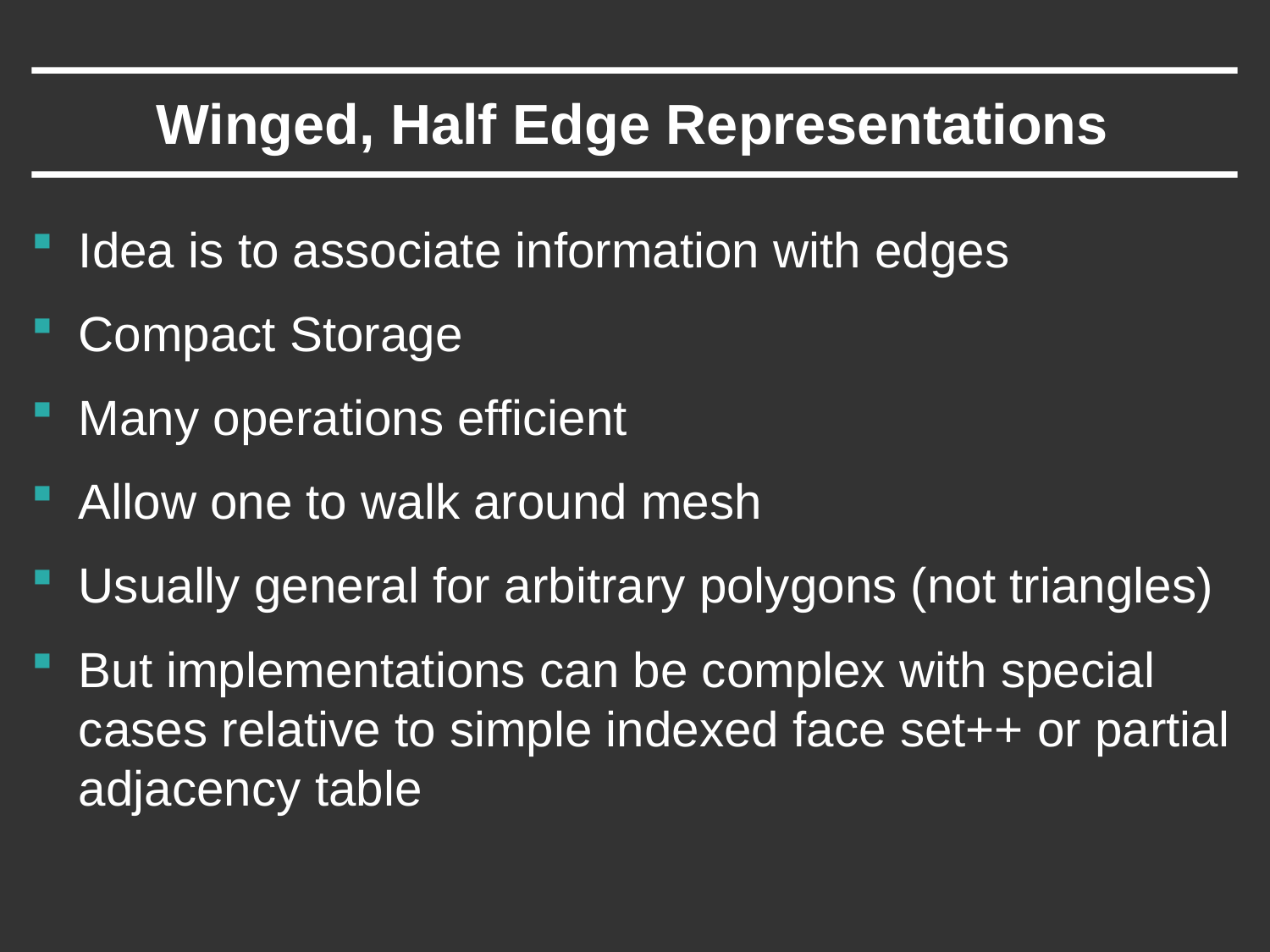

# Winged, Half Edge Representations
Idea is to associate information with edges
Compact Storage
Many operations efficient
Allow one to walk around mesh
Usually general for arbitrary polygons (not triangles)
But implementations can be complex with special cases relative to simple indexed face set++ or partial adjacency table